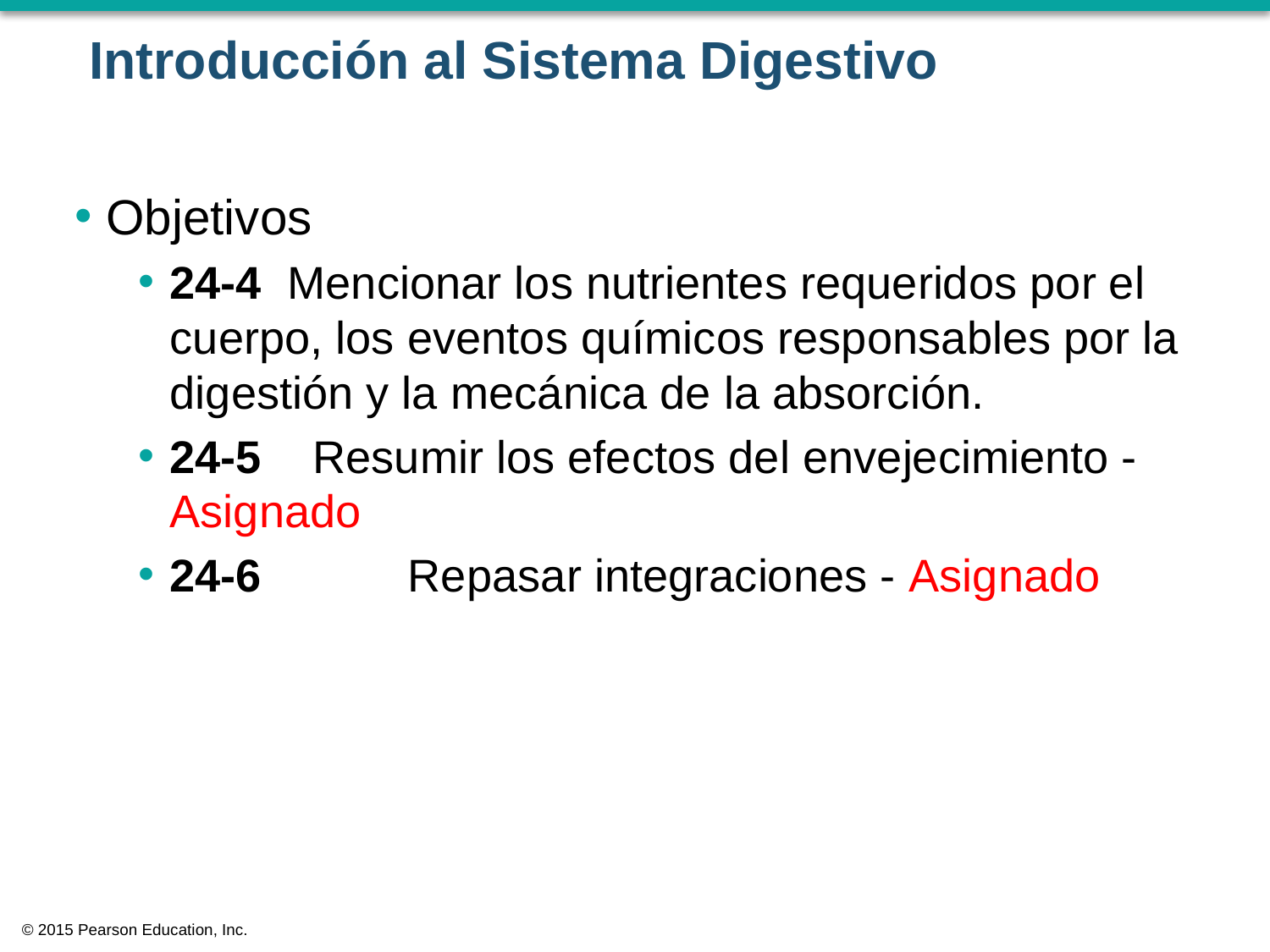

# Introducción al Sistema Digestivo
Objetivos
24-4  Mencionar los nutrientes requeridos por el cuerpo, los eventos químicos responsables por la digestión y la mecánica de la absorción.
24-5    Resumir los efectos del envejecimiento - Asignado
24-6  	Repasar integraciones - Asignado